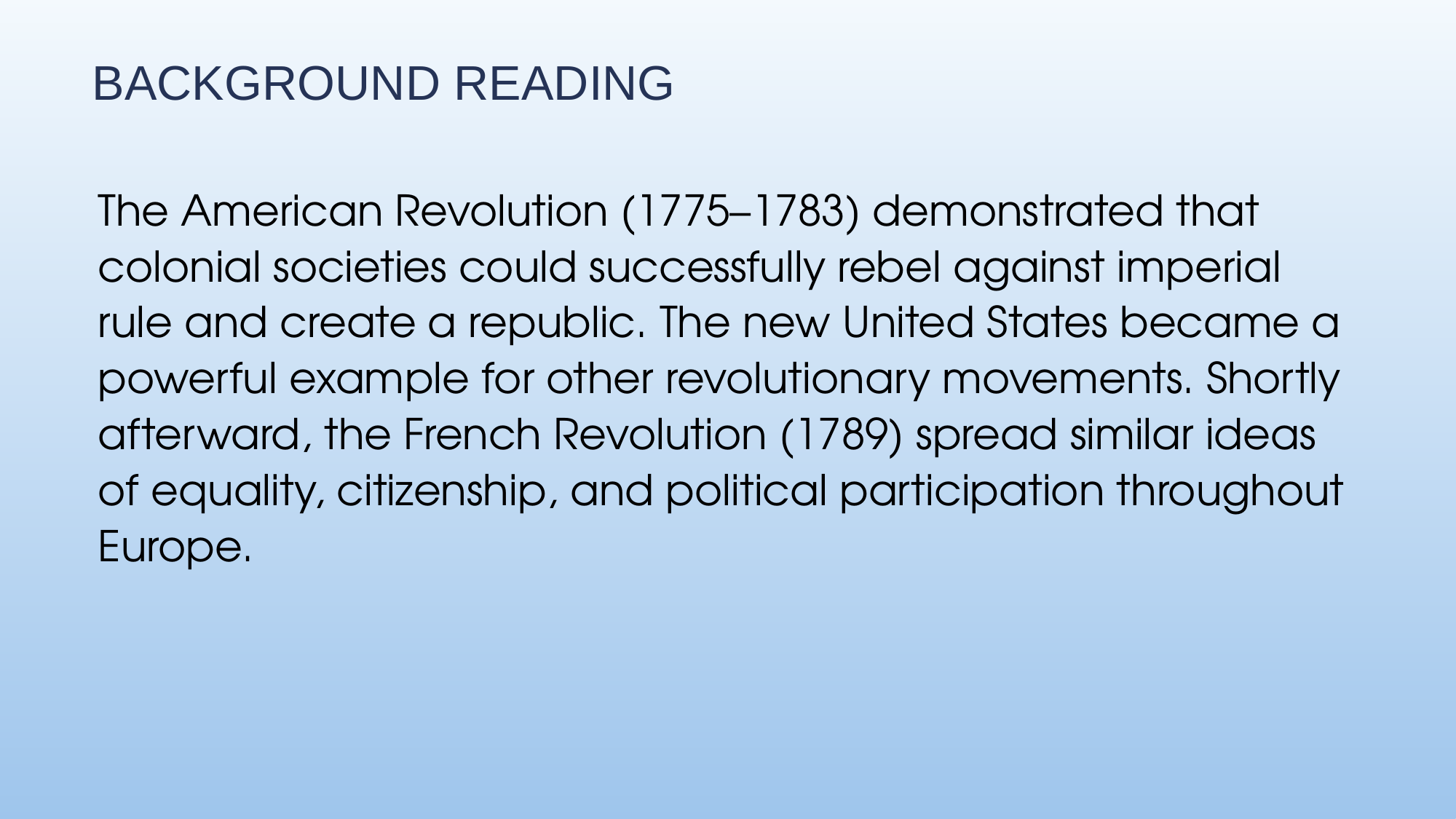

# Background Reading
The American Revolution (1775–1783) demonstrated that colonial societies could successfully rebel against imperial rule and create a republic. The new United States became a powerful example for other revolutionary movements. Shortly afterward, the French Revolution (1789) spread similar ideas of equality, citizenship, and political participation throughout Europe.